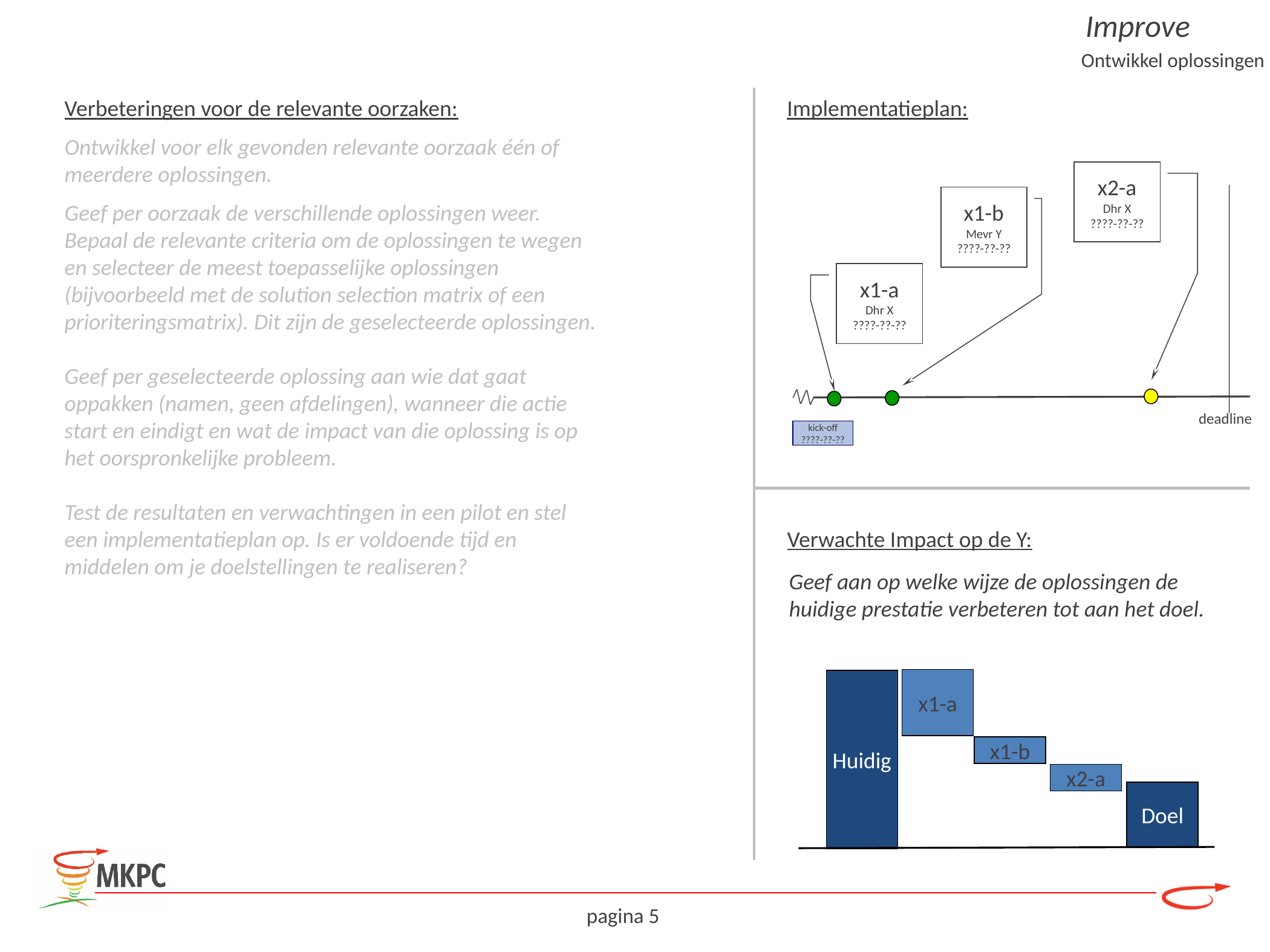

Improve
Ontwikkel oplossingen
Verbeteringen voor de relevante oorzaken:
Ontwikkel voor elk gevonden relevante oorzaak één of meerdere oplossingen.
Geef per oorzaak de verschillende oplossingen weer.
Bepaal de relevante criteria om de oplossingen te wegen en selecteer de meest toepasselijke oplossingen (bijvoorbeeld met de solution selection matrix of een prioriteringsmatrix). Dit zijn de geselecteerde oplossingen.

Geef per geselecteerde oplossing aan wie dat gaat oppakken (namen, geen afdelingen), wanneer die actie start en eindigt en wat de impact van die oplossing is op het oorspronkelijke probleem.

Test de resultaten en verwachtingen in een pilot en stel een implementatieplan op. Is er voldoende tijd en middelen om je doelstellingen te realiseren?
Implementatieplan:
x2-a
Dhr X
????-??-??

x1-b
Mevr Y
????-??-??
x1-a
Dhr X
????-??-??

deadline
kick-off
????-??-??
Verwachte Impact op de Y:
Geef aan op welke wijze de oplossingen de huidige prestatie verbeteren tot aan het doel.
x1-a
Huidig
x1-b
x2-a
Doel